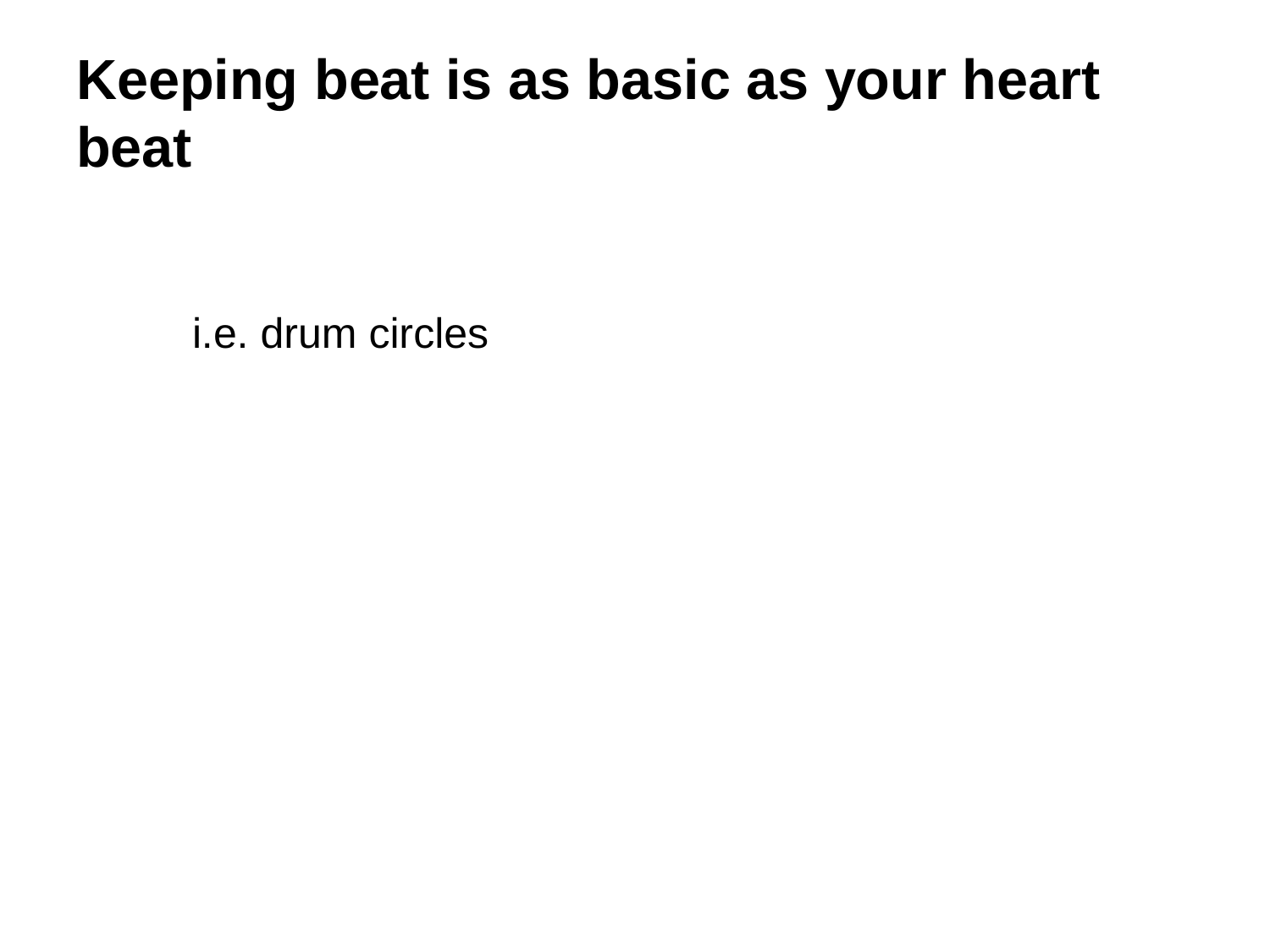

Keeping beat is as basic as your heart beat

i.e. drum circles